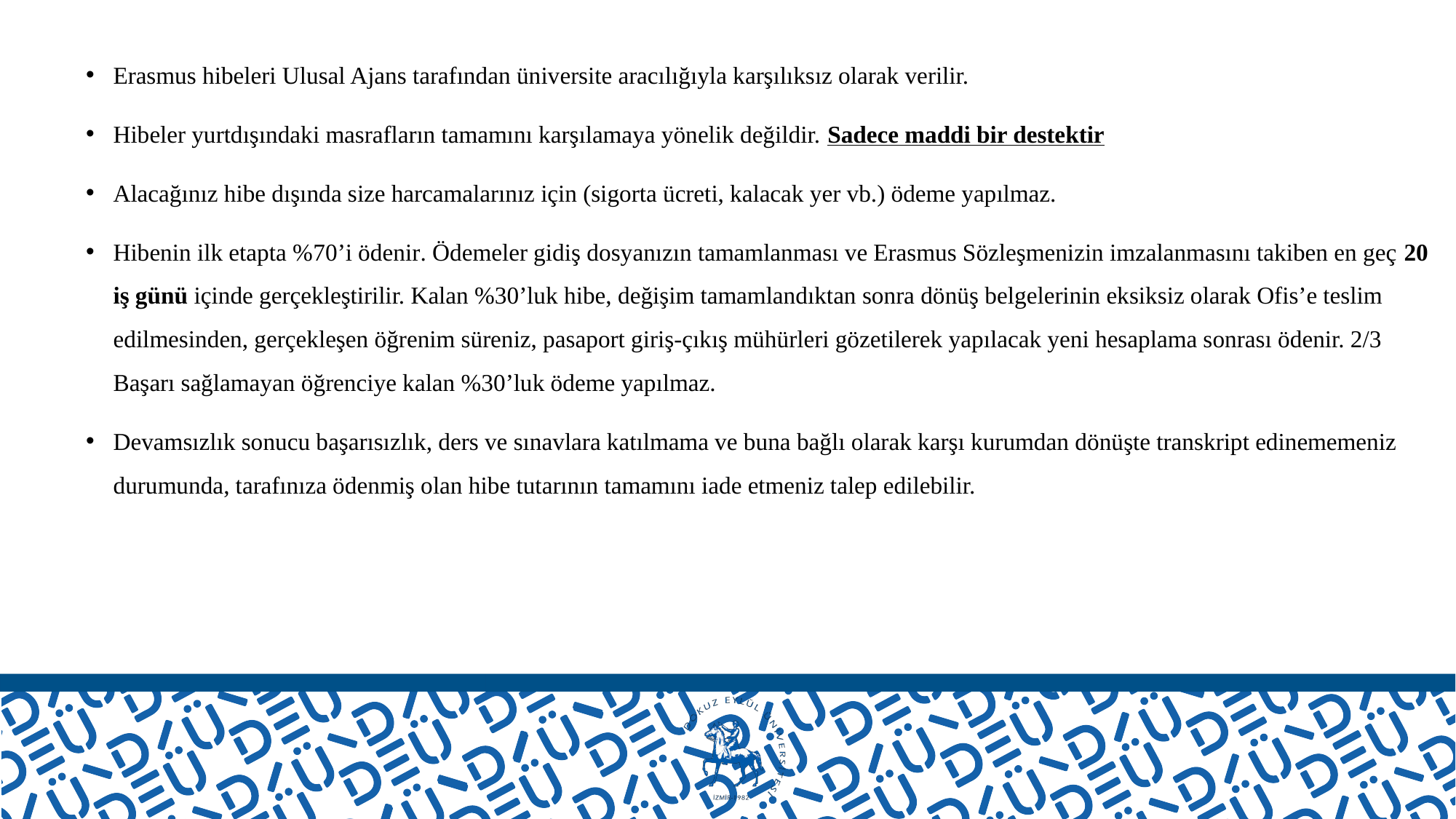

Erasmus hibeleri Ulusal Ajans tarafından üniversite aracılığıyla karşılıksız olarak verilir.
Hibeler yurtdışındaki masrafların tamamını karşılamaya yönelik değildir. Sadece maddi bir destektir
Alacağınız hibe dışında size harcamalarınız için (sigorta ücreti, kalacak yer vb.) ödeme yapılmaz.
Hibenin ilk etapta %70’i ödenir. Ödemeler gidiş dosyanızın tamamlanması ve Erasmus Sözleşmenizin imzalanmasını takiben en geç 20 iş günü içinde gerçekleştirilir. Kalan %30’luk hibe, değişim tamamlandıktan sonra dönüş belgelerinin eksiksiz olarak Ofis’e teslim edilmesinden, gerçekleşen öğrenim süreniz, pasaport giriş-çıkış mühürleri gözetilerek yapılacak yeni hesaplama sonrası ödenir. 2/3 Başarı sağlamayan öğrenciye kalan %30’luk ödeme yapılmaz.
Devamsızlık sonucu başarısızlık, ders ve sınavlara katılmama ve buna bağlı olarak karşı kurumdan dönüşte transkript edinememeniz durumunda, tarafınıza ödenmiş olan hibe tutarının tamamını iade etmeniz talep edilebilir.